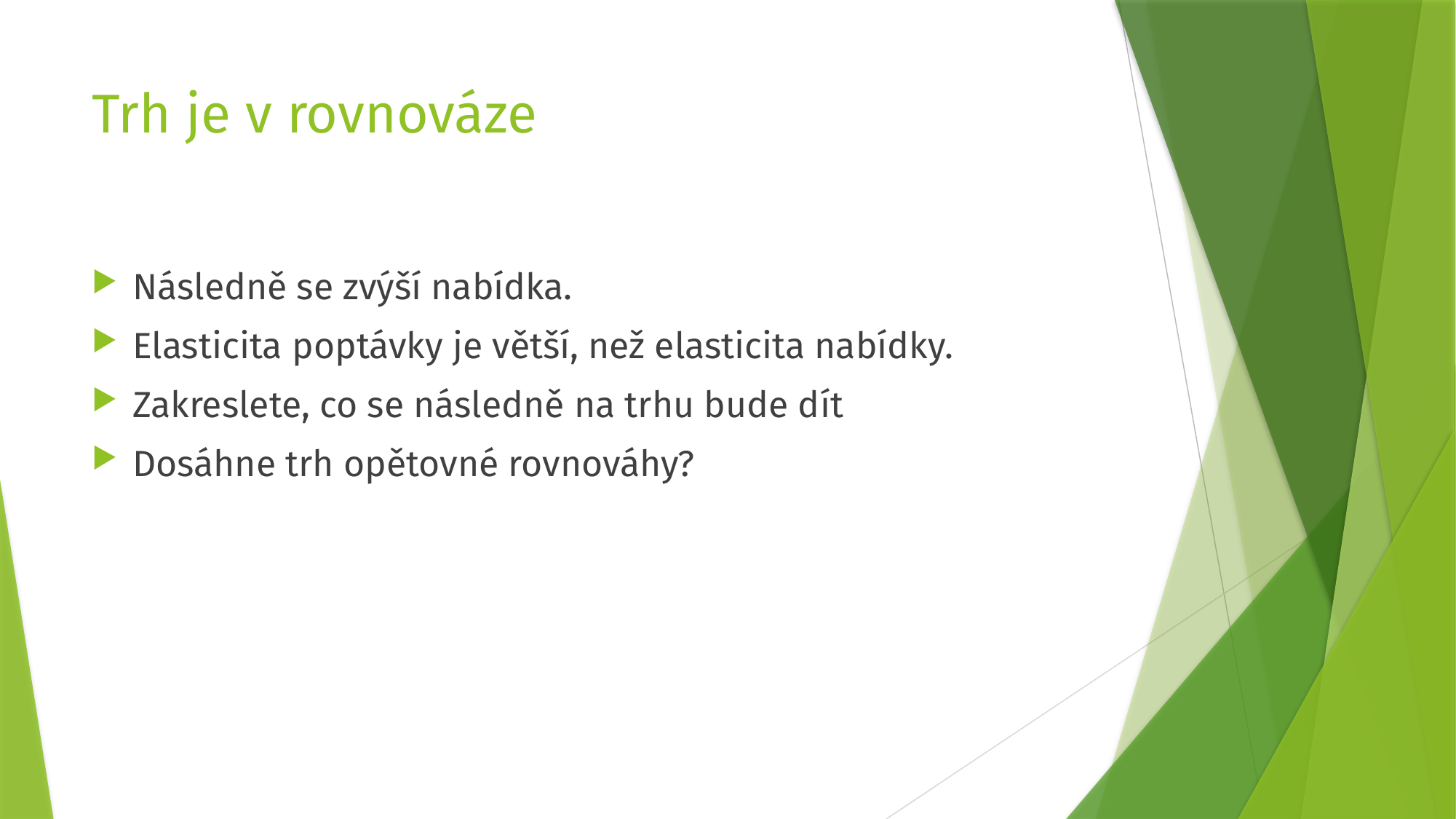

# Trh je v rovnováze
Následně se zvýší nabídka.
Elasticita poptávky je větší, než elasticita nabídky.
Zakreslete, co se následně na trhu bude dít
Dosáhne trh opětovné rovnováhy?